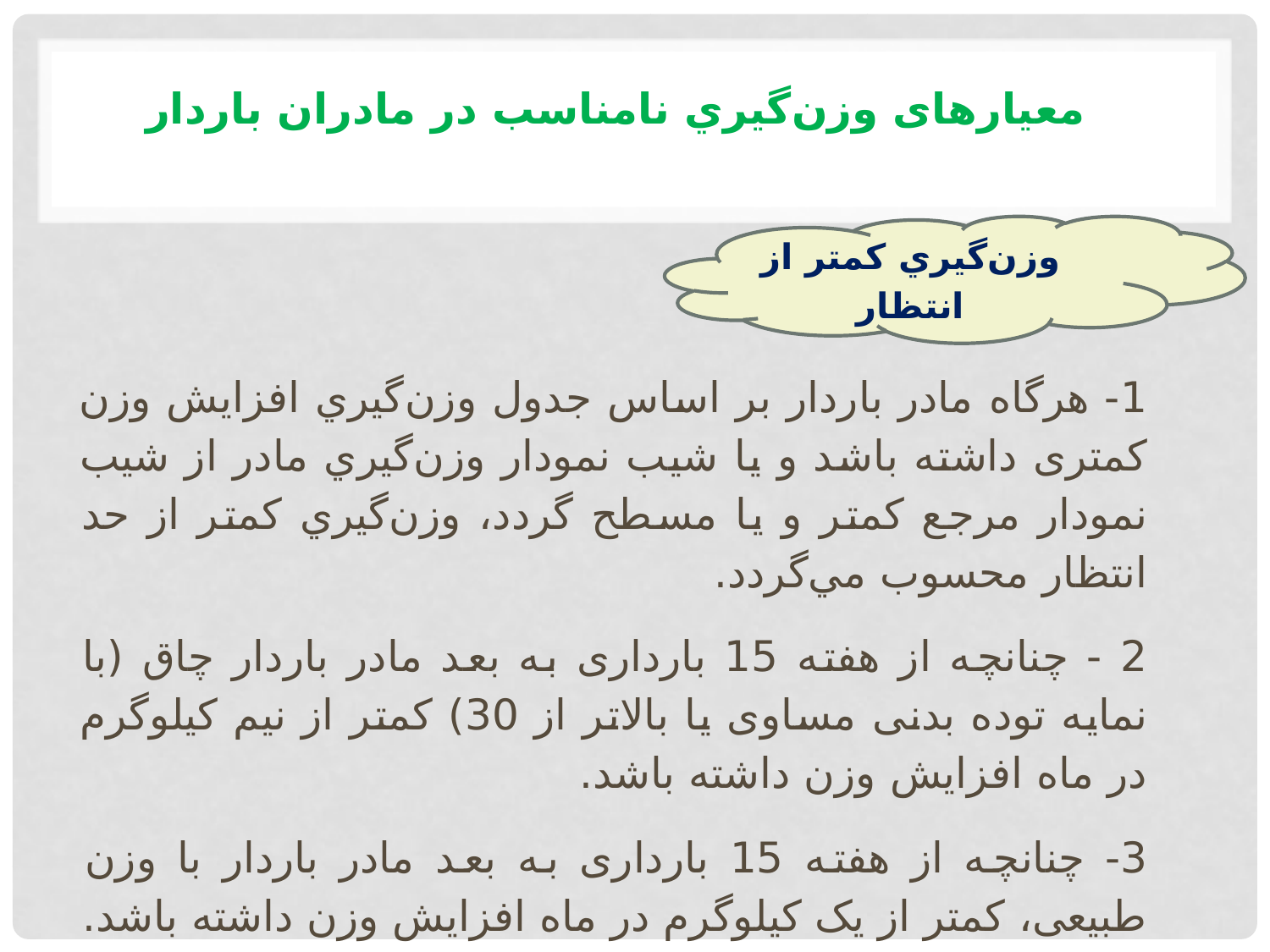

# معیارهای وزن‌گيري نامناسب در مادر‌ان باردار
وزن‌گيري کمتر از انتظار
1- هرگاه مادر باردار بر اساس جدول وزن‌گيري افزایش وزن کمتری داشته باشد و یا شیب نمودار وزن‌گيري مادر از شیب نمودار مرجع کمتر و یا مسطح گردد، وزن‌گيري کمتر از حد انتظار محسوب مي‌گردد.
2 - چنانچه از هفته 15 بارداری به بعد مادر‌ باردار چاق (با نمایه توده بدنی مساوی یا بالاتر از 30) کمتر از نیم کیلوگرم در ماه افزایش وزن داشته باشد.
3- چنانچه از هفته 15 بارداری به بعد مادر‌ باردار با وزن طبیعی، کمتر از یک کیلوگرم در ماه افزایش وزن داشته باشد.